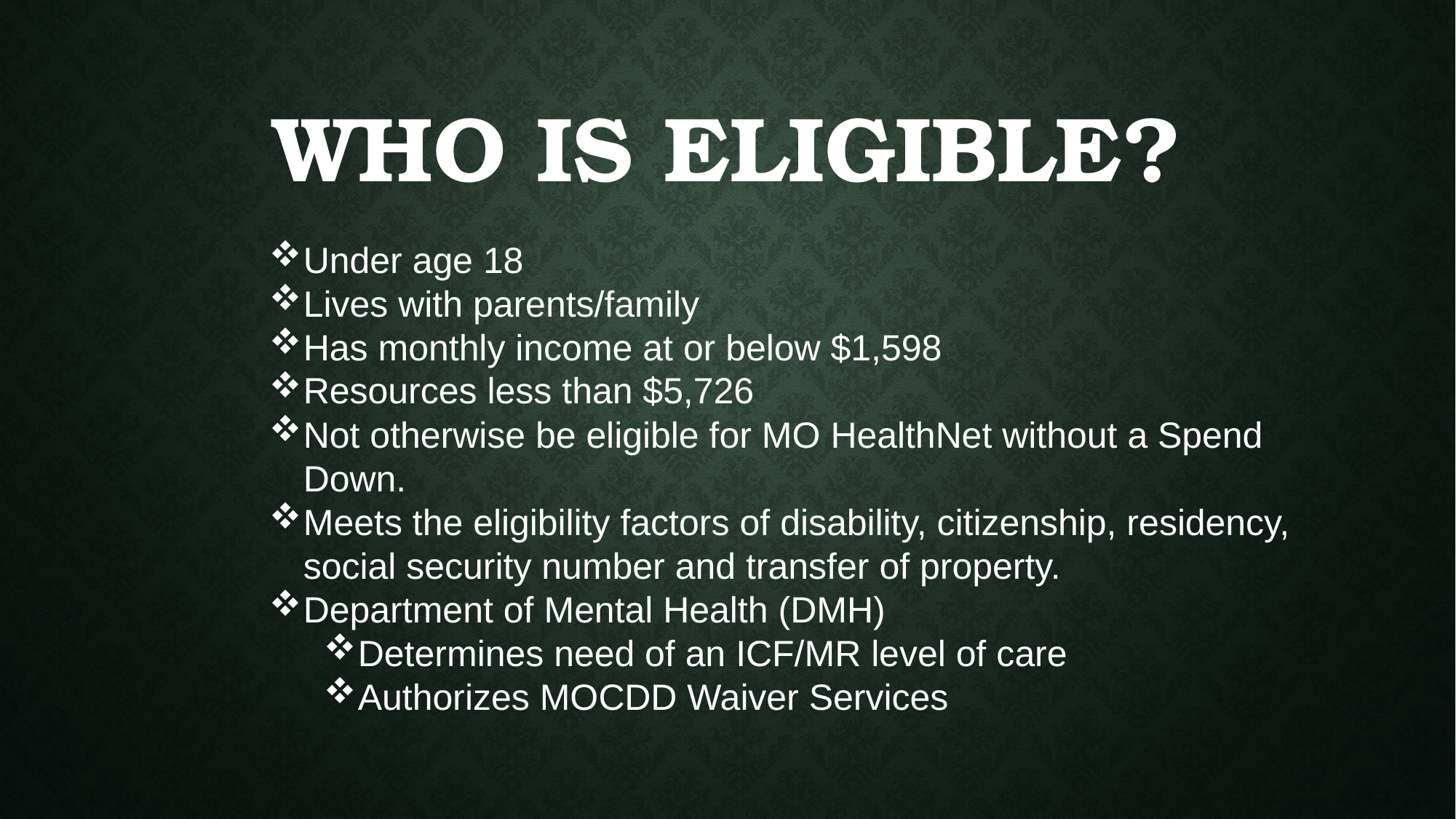

# Who is Eligible?
Under age 18
Lives with parents/family
Has monthly income at or below $1,598
Resources less than $5,726
Not otherwise be eligible for MO HealthNet without a Spend Down.
Meets the eligibility factors of disability, citizenship, residency, social security number and transfer of property.
Department of Mental Health (DMH)
Determines need of an ICF/MR level of care
Authorizes MOCDD Waiver Services